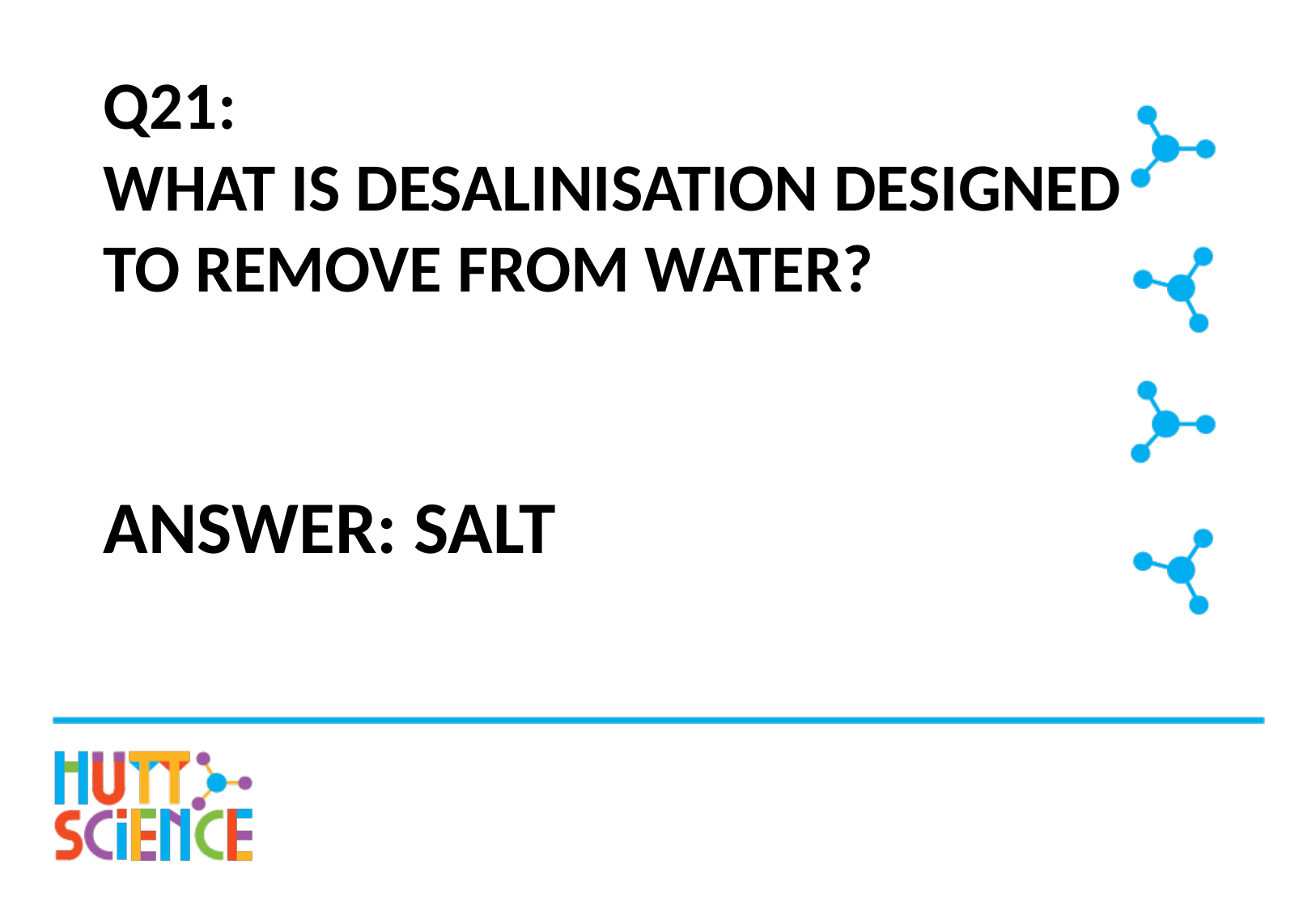

# Q21: What is desalinisation designed to remove from water?
Answer: Salt